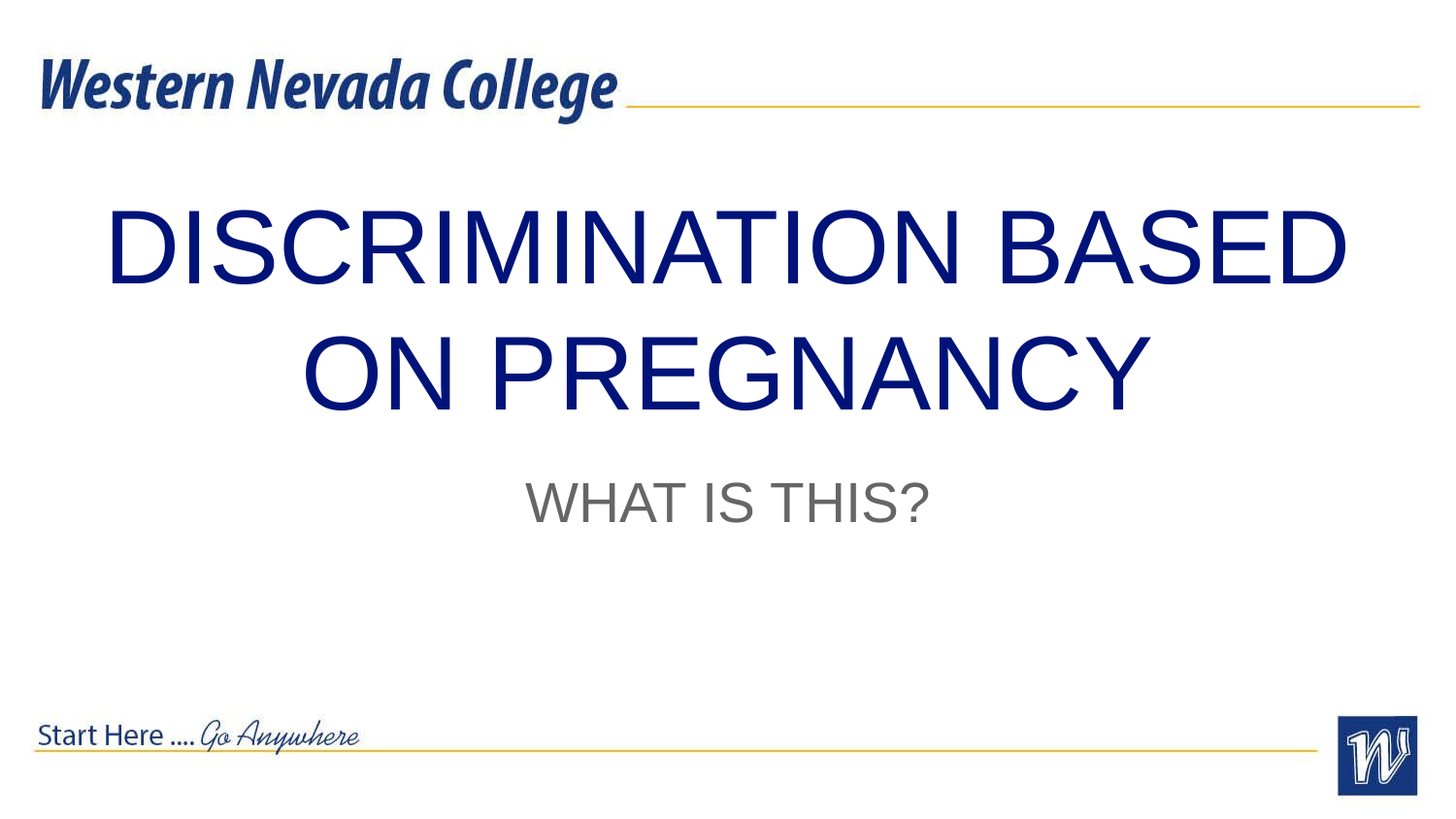

# DISCRIMINATION BASED ON PREGNANCY
WHAT IS THIS?